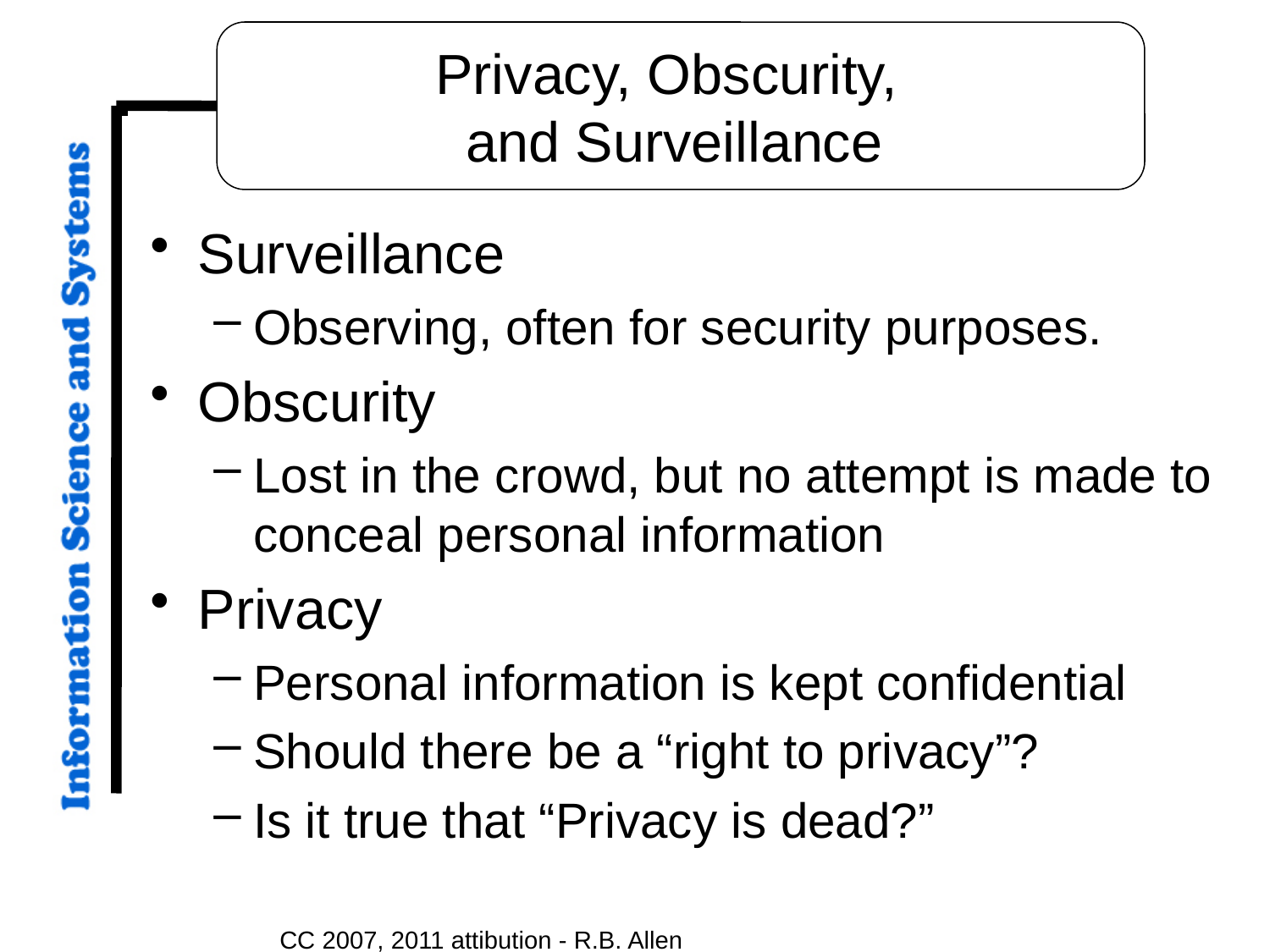

# Privacy, Obscurity, and Surveillance
Surveillance
Observing, often for security purposes.
Obscurity
Lost in the crowd, but no attempt is made to conceal personal information
Privacy
Personal information is kept confidential
Should there be a “right to privacy”?
Is it true that “Privacy is dead?”

CC 2007, 2011 attibution - R.B. Allen